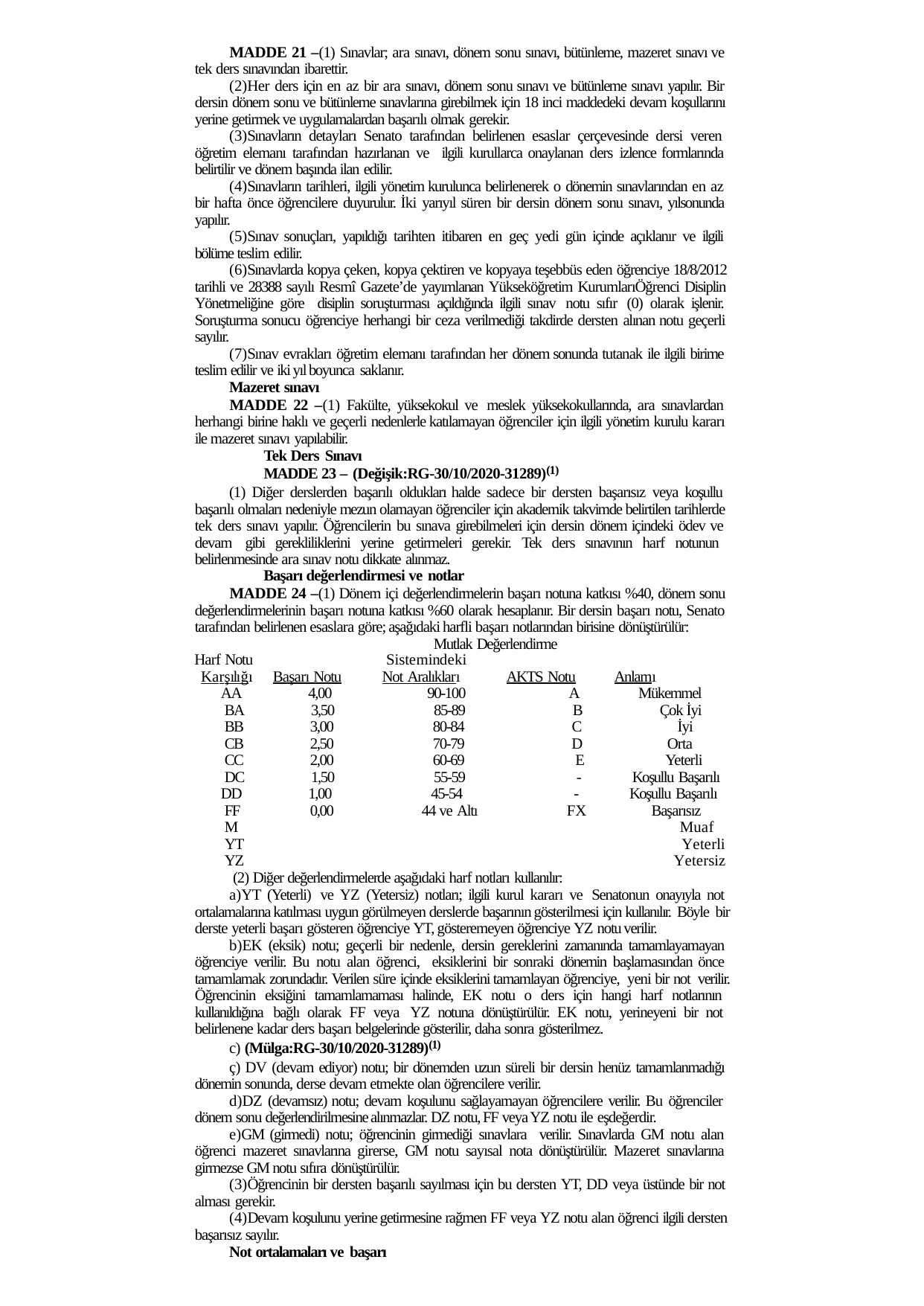

MADDE 21 –(1) Sınavlar; ara sınavı, dönem sonu sınavı, bütünleme, mazeret sınavı ve  tek ders sınavından ibarettir.
Her ders için en az bir ara sınavı, dönem sonu sınavı ve bütünleme sınavı yapılır. Bir  dersin dönem sonu ve bütünleme sınavlarına girebilmek için 18 inci maddedeki devam koşullarını  yerine getirmek ve uygulamalardan başarılı olmak gerekir.
Sınavların detayları Senato tarafından belirlenen esaslar çerçevesinde dersi veren  öğretim elemanı tarafından hazırlanan ve  ilgili kurullarca onaylanan ders izlence formlarında  belirtilir ve dönem başında ilan edilir.
Sınavların tarihleri, ilgili yönetim kurulunca belirlenerek o dönemin sınavlarından en az  bir hafta önce öğrencilere duyurulur. İki yarıyıl süren bir dersin dönem sonu sınavı, yılsonunda  yapılır.
Sınav sonuçları, yapıldığı tarihten itibaren en geç yedi gün içinde açıklanır ve ilgili  bölüme teslim edilir.
Sınavlarda kopya çeken, kopya çektiren ve kopyaya teşebbüs eden öğrenciye 18/8/2012  tarihli ve 28388 sayılı Resmî Gazete’de yayımlanan Yükseköğretim KurumlarıÖğrenci Disiplin  Yönetmeliğine göre  disiplin soruşturması açıldığında ilgili sınav notu sıfır (0) olarak işlenir.  Soruşturma sonucu öğrenciye herhangi bir ceza verilmediği takdirde dersten alınan notu geçerli  sayılır.
Sınav evrakları öğretim elemanı tarafından her dönem sonunda tutanak ile ilgili birime  teslim edilir ve iki yıl boyunca saklanır.
Mazeret sınavı
MADDE 22 –(1) Fakülte, yüksekokul ve meslek yüksekokullarında, ara sınavlardan  herhangi birine haklı ve geçerli nedenlerle katılamayan öğrenciler için ilgili yönetim kurulu kararı  ile mazeret sınavı yapılabilir.
Tek Ders Sınavı
MADDE 23 – (Değişik:RG-30/10/2020-31289)(1)
(1) Diğer derslerden başarılı oldukları halde sadece bir dersten başarısız veya koşullu  başarılı olmaları nedeniyle mezun olamayan öğrenciler için akademik takvimde belirtilen tarihlerde  tek ders sınavı yapılır. Öğrencilerin bu sınava girebilmeleri için dersin dönem içindeki ödev ve  devam gibi gerekliliklerini yerine getirmeleri gerekir. Tek ders sınavının harf notunun  belirlenmesinde ara sınav notu dikkate alınmaz.
Başarı değerlendirmesi ve notlar
MADDE 24 –(1) Dönem içi değerlendirmelerin başarı notuna katkısı %40, dönem sonu  değerlendirmelerinin başarı notuna katkısı %60 olarak hesaplanır. Bir dersin başarı notu, Senato  tarafından belirlenen esaslara göre; aşağıdaki harfli başarı notlarından birisine dönüştürülür:
Mutlak Değerlendirme
| Harf Notu Karşılığı | Başarı Notu | Sistemindeki Not Aralıkları | AKTS Notu | Anlamı |
| --- | --- | --- | --- | --- |
| AA | 4,00 | 90-100 | A | Mükemmel |
| BA | 3,50 | 85-89 | B | Çok İyi |
| BB | 3,00 | 80-84 | C | İyi |
| CB | 2,50 | 70-79 | D | Orta |
| CC | 2,00 | 60-69 | E | Yeterli |
| DC | 1,50 | 55-59 | - | Koşullu Başarılı |
| DD | 1,00 | 45-54 | - | Koşullu Başarılı |
| FF | 0,00 | 44 ve Altı | FX | Başarısız |
| M |  |  |  | Muaf |
| YT |  |  |  | Yeterli |
| YZ |  |  |  | Yetersiz |
(2) Diğer değerlendirmelerde aşağıdaki harf notları kullanılır:
YT (Yeterli) ve YZ (Yetersiz) notları; ilgili kurul kararı ve Senatonun onayıyla not  ortalamalarına katılması uygun görülmeyen derslerde başarının gösterilmesi için kullanılır.  Böyle  bir derste yeterli başarı gösteren öğrenciye YT, gösteremeyen öğrenciye YZ notu verilir.
EK (eksik) notu; geçerli bir nedenle, dersin gereklerini zamanında tamamlayamayan  öğrenciye verilir. Bu notu alan öğrenci,  eksiklerini bir sonraki dönemin başlamasından önce  tamamlamak zorundadır. Verilen süre içinde eksiklerini tamamlayan öğrenciye,  yeni bir not  verilir. Öğrencinin eksiğini tamamlamaması halinde, EK notu o ders için hangi harf notlarının  kullanıldığına bağlı olarak FF veya YZ notuna dönüştürülür. EK notu, yerineyeni bir not  belirlenene kadar ders başarı belgelerinde gösterilir, daha sonra gösterilmez.
c) (Mülga:RG-30/10/2020-31289)(1)
ç) DV (devam ediyor) notu; bir dönemden uzun süreli bir dersin henüz tamamlanmadığı  dönemin sonunda, derse devam etmekte olan öğrencilere verilir.
DZ (devamsız) notu; devam koşulunu sağlayamayan öğrencilere verilir. Bu öğrenciler  dönem sonu değerlendirilmesine alınmazlar. DZ notu, FF veya YZ notu ile eşdeğerdir.
GM (girmedi) notu; öğrencinin girmediği sınavlara  verilir. Sınavlarda GM notu alan  öğrenci mazeret sınavlarına girerse, GM notu sayısal nota dönüştürülür. Mazeret sınavlarına  girmezse GM notu sıfıra dönüştürülür.
Öğrencinin bir dersten başarılı sayılması için bu dersten YT, DD veya üstünde bir not  alması gerekir.
Devam koşulunu yerine getirmesine rağmen FF veya YZ notu alan öğrenci ilgili dersten  başarısız sayılır.
Not ortalamaları ve başarı